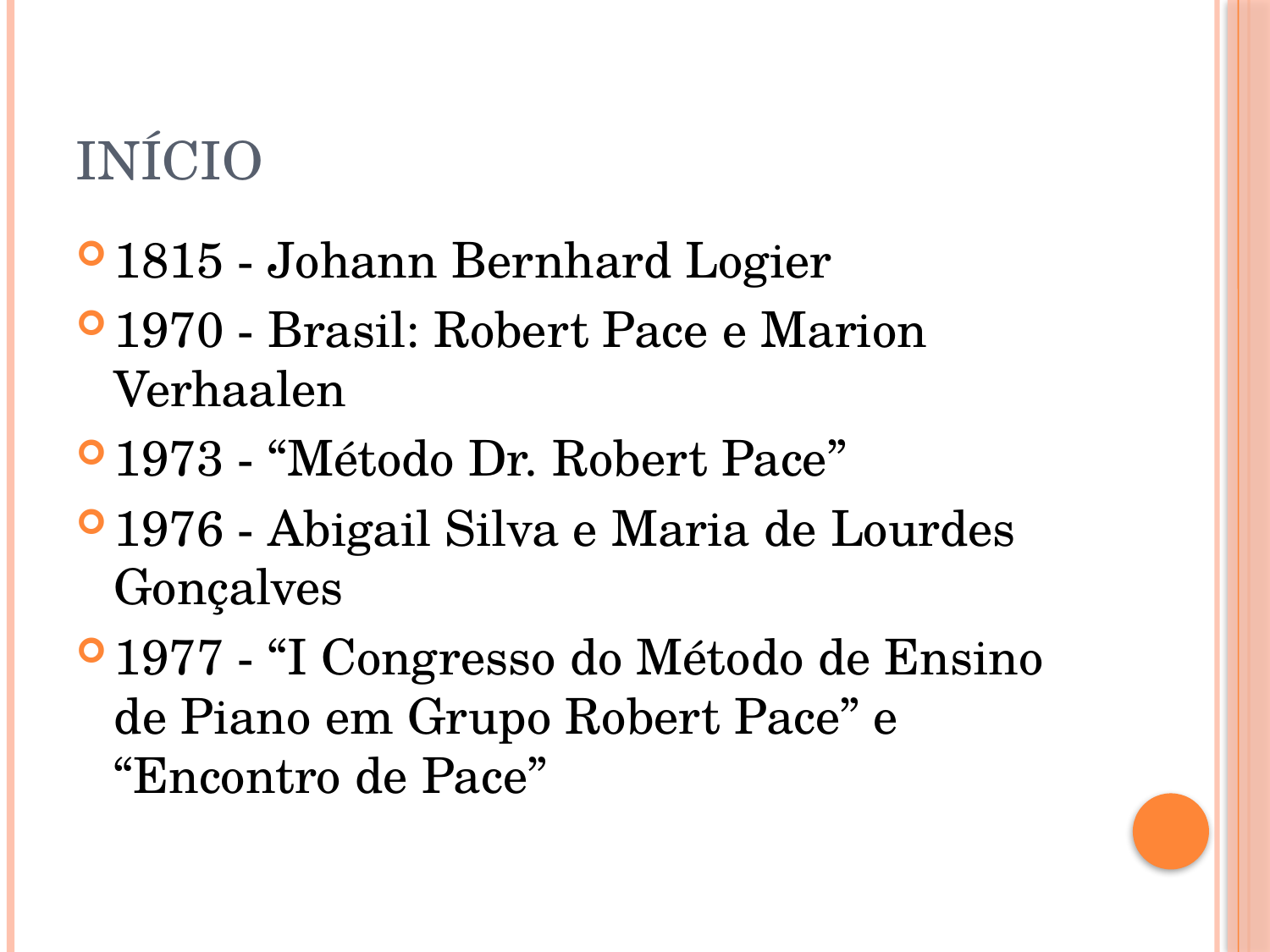

# Início
1815 - Johann Bernhard Logier
1970 - Brasil: Robert Pace e Marion Verhaalen
1973 - “Método Dr. Robert Pace”
1976 - Abigail Silva e Maria de Lourdes Gonçalves
1977 - “I Congresso do Método de Ensino de Piano em Grupo Robert Pace” e “Encontro de Pace”